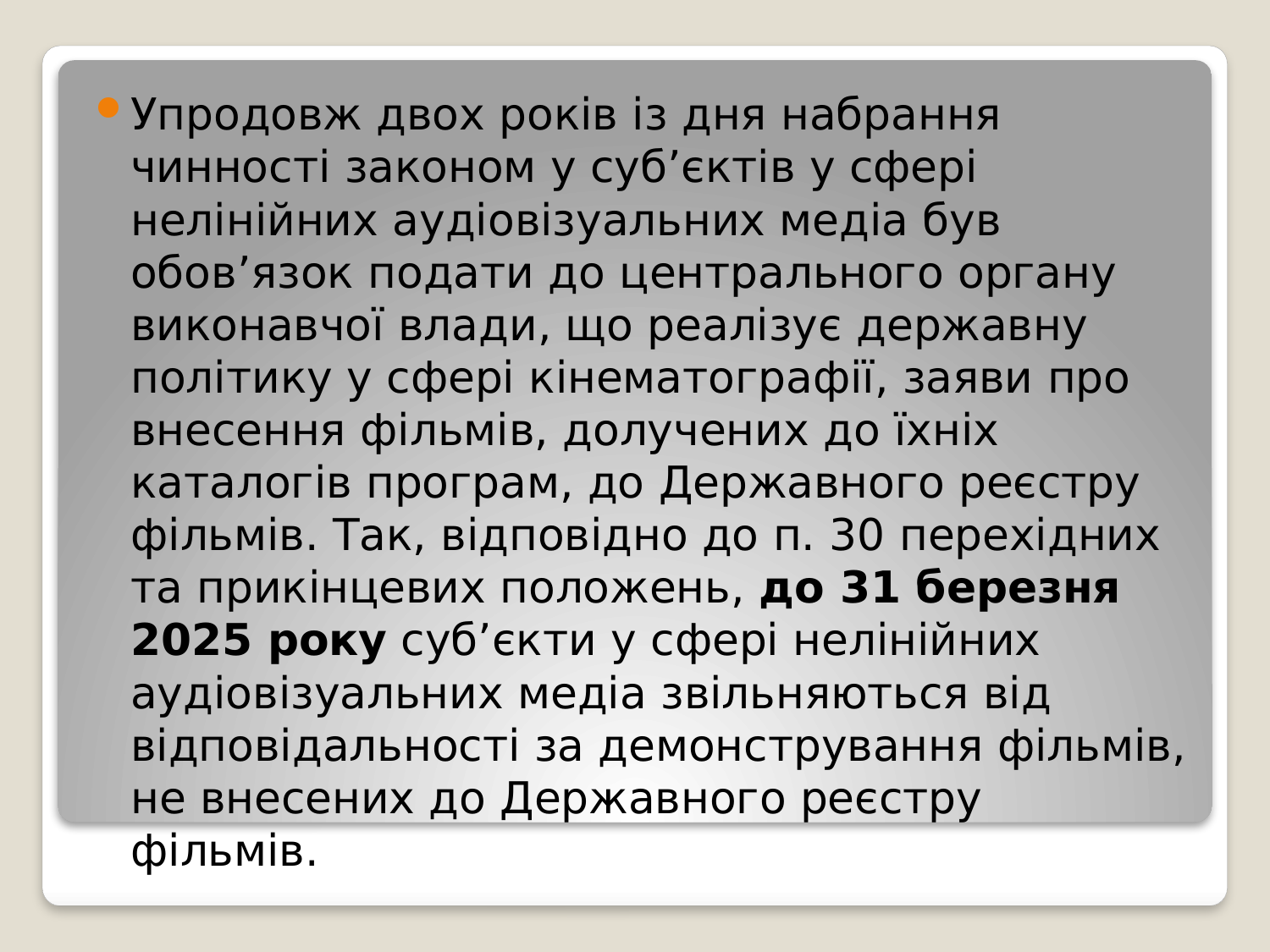

Упродовж двох років із дня набрання чинності законом у суб’єктів у сфері нелінійних аудіовізуальних медіа був обов’язок подати до центрального органу виконавчої влади, що реалізує державну політику у сфері кінематографії, заяви про внесення фільмів, долучених до їхніх каталогів програм, до Державного реєстру фільмів. Так, відповідно до п. 30 перехідних та прикінцевих положень, до 31 березня 2025 року суб’єкти у сфері нелінійних аудіовізуальних медіа звільняються від відповідальності за демонстрування фільмів, не внесених до Державного реєстру фільмів.